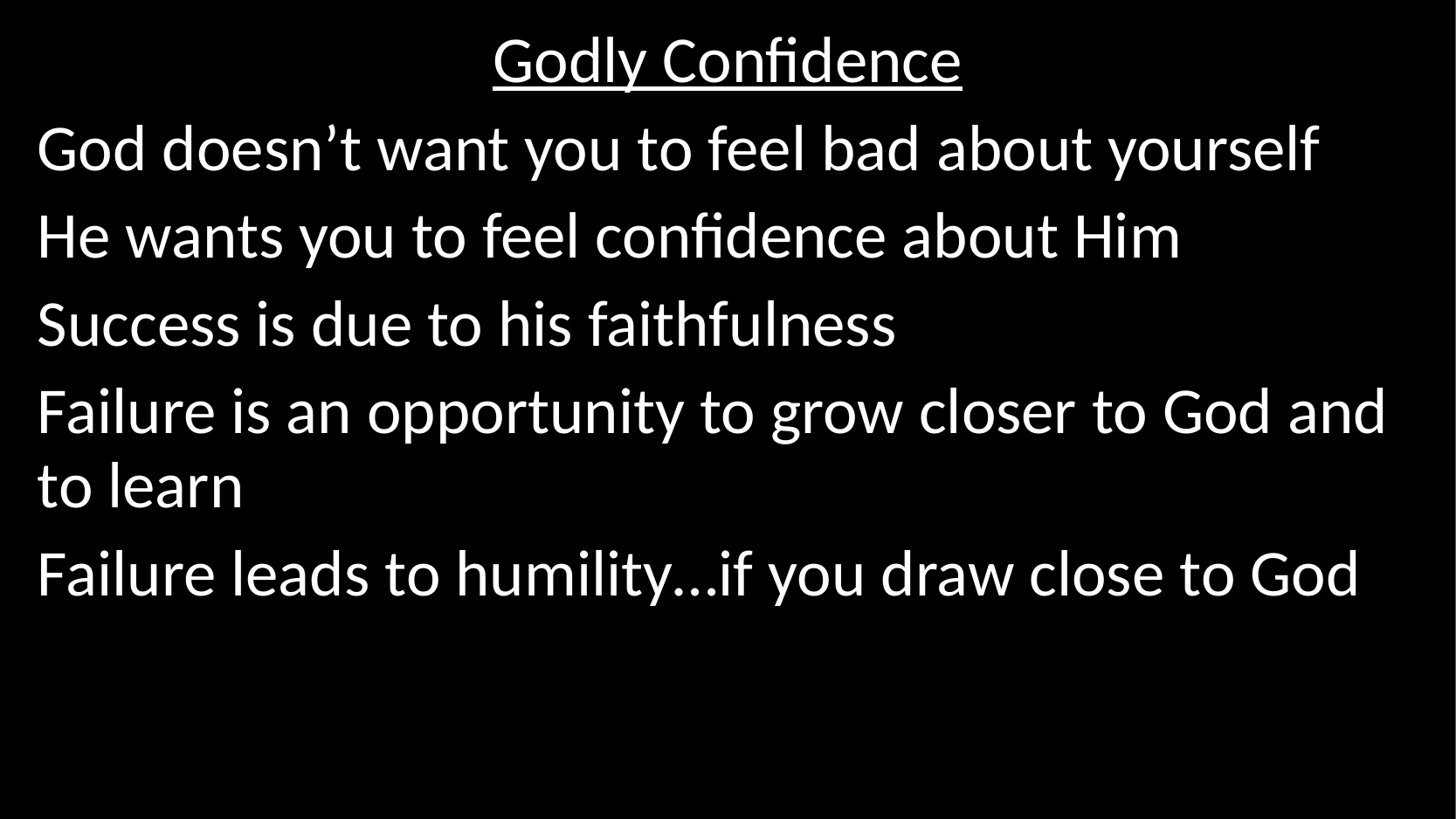

Godly Confidence
God doesn’t want you to feel bad about yourself
He wants you to feel confidence about Him
Success is due to his faithfulness
Failure is an opportunity to grow closer to God and to learn
Failure leads to humility…if you draw close to God

#